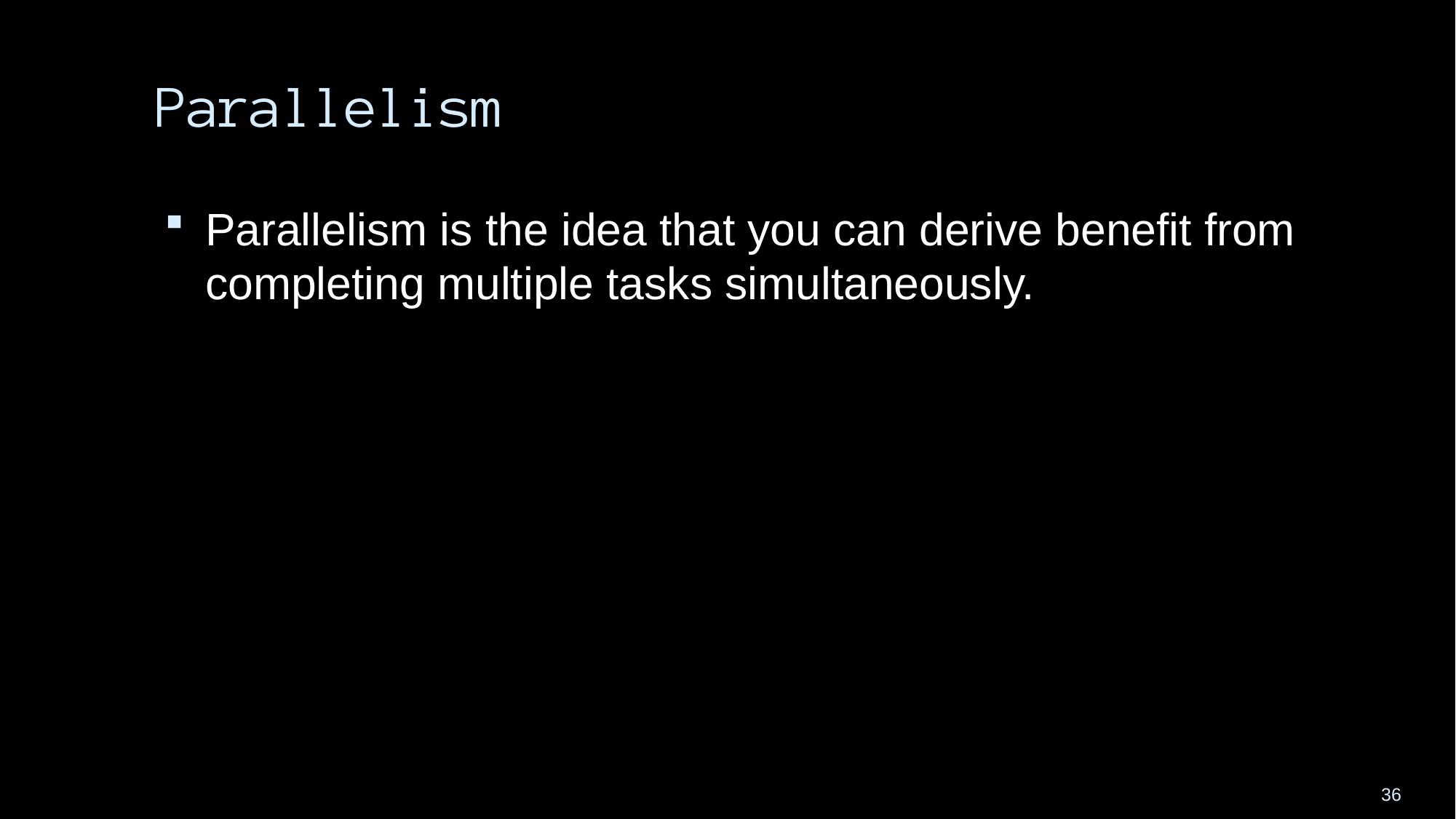

# Parallelism
Parallelism is the idea that you can derive benefit from completing multiple tasks simultaneously.
36